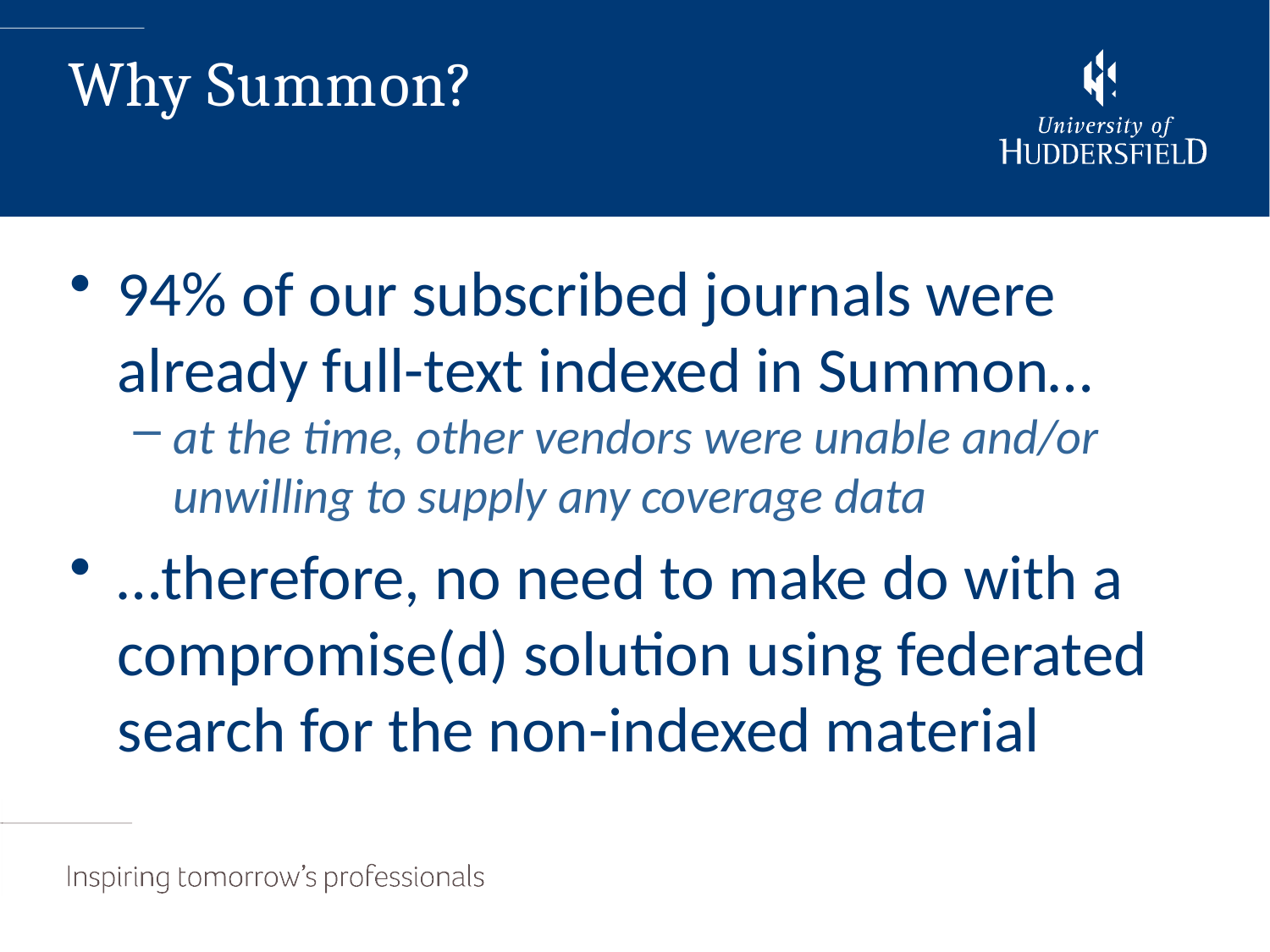

94% of our subscribed journals were already full-text indexed in Summon…
at the time, other vendors were unable and/or unwilling to supply any coverage data
…therefore, no need to make do with a compromise(d) solution using federated search for the non-indexed material
Why Summon?